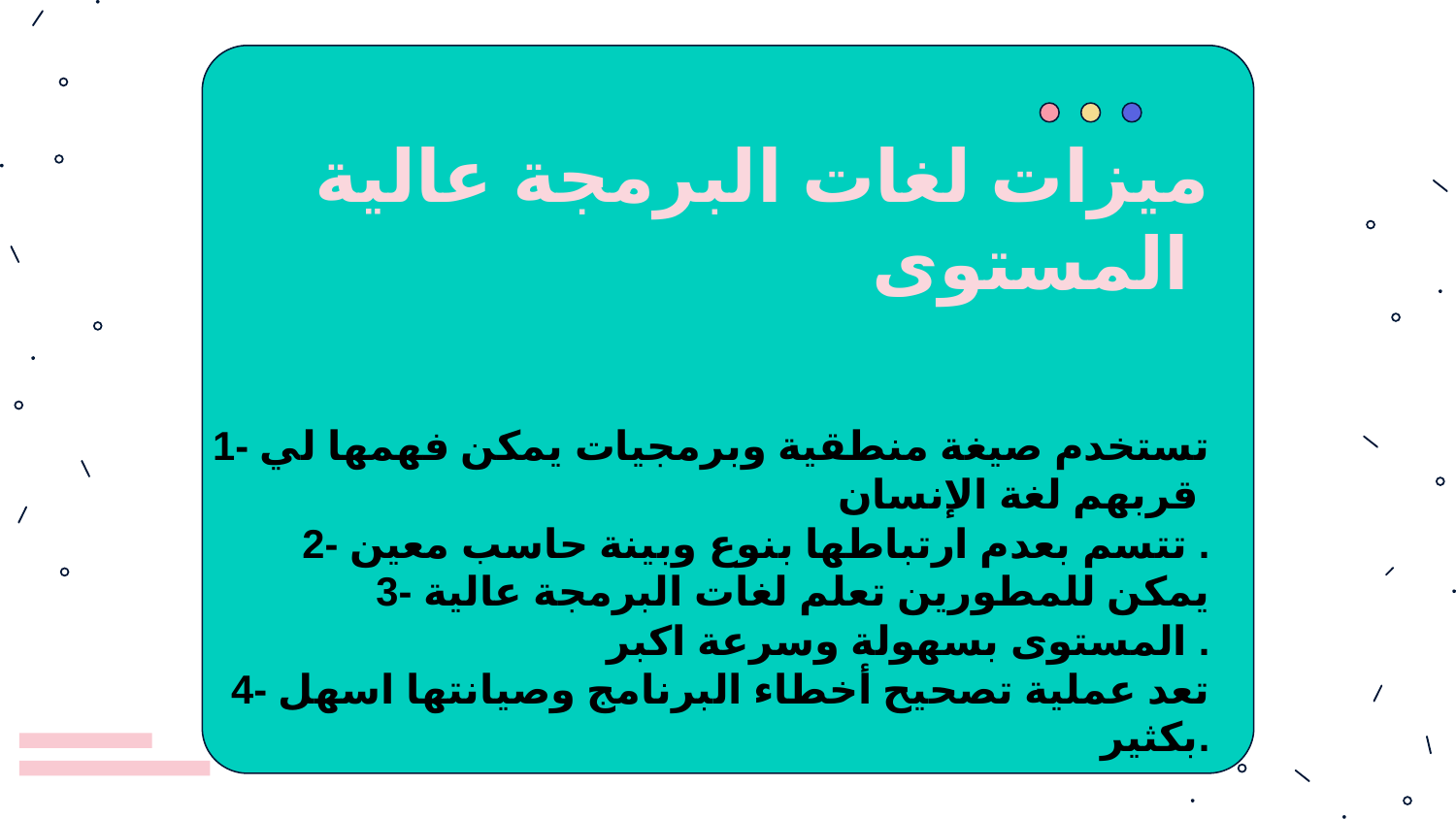

ميزات لغات البرمجة عالية المستوى

‏
1- تستخدم صيغة منطقية وبرمجيات يمكن فهمها لي قربهم لغة الإنسان
2- تتسم بعدم ارتباطها بنوع وبينة حاسب معين .
3- يمكن للمطورين تعلم لغات البرمجة عالية المستوى بسهولة وسرعة اكبر .
4- تعد عملية تصحيح أخطاء البرنامج وصيانتها اسهل بكثير.